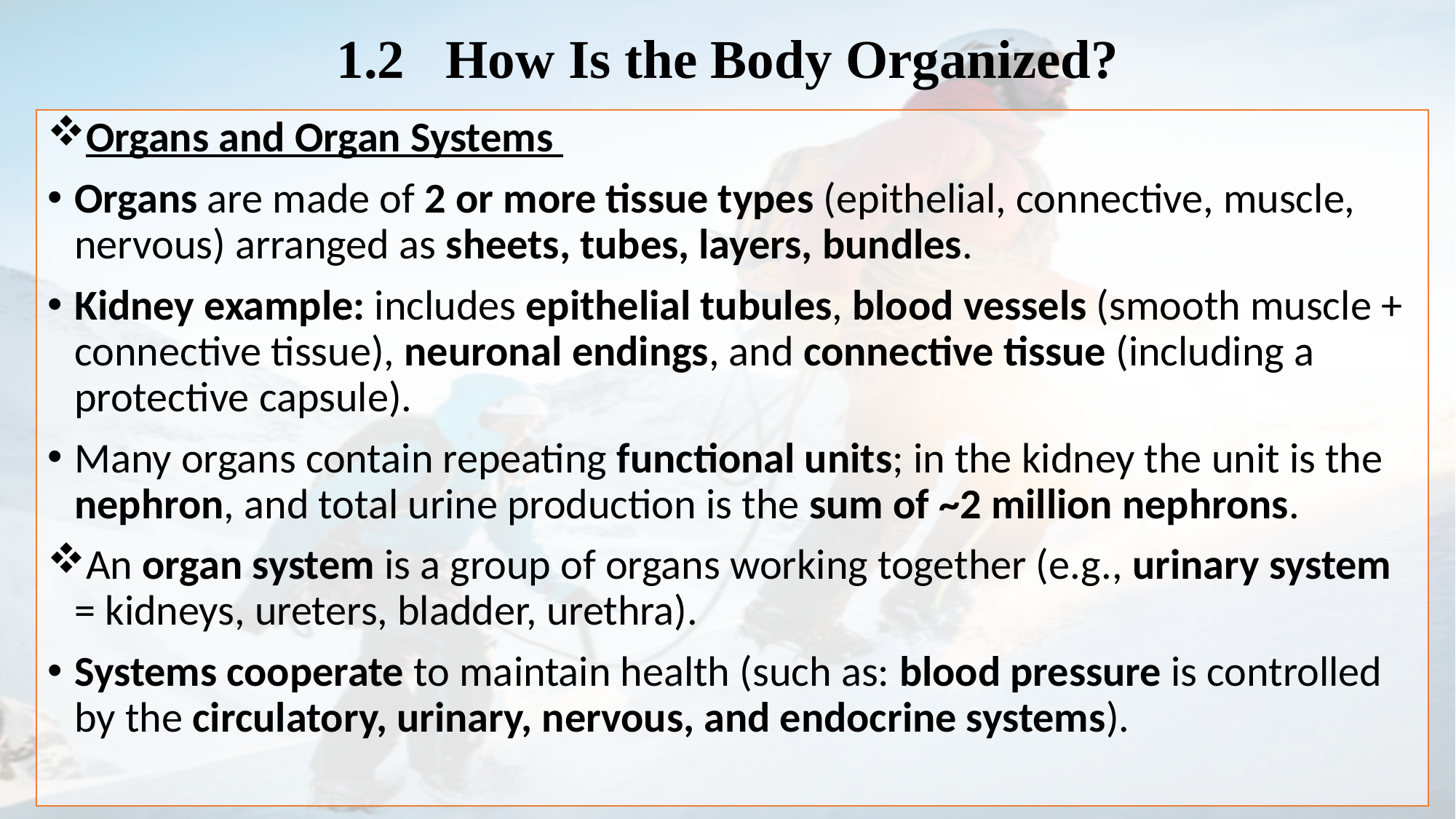

# 1.2  How Is the Body Organized?
Organs and Organ Systems
Organs are made of 2 or more tissue types (epithelial, connective, muscle, nervous) arranged as sheets, tubes, layers, bundles.
Kidney example: includes epithelial tubules, blood vessels (smooth muscle + connective tissue), neuronal endings, and connective tissue (including a protective capsule).
Many organs contain repeating functional units; in the kidney the unit is the nephron, and total urine production is the sum of ~2 million nephrons.
An organ system is a group of organs working together (e.g., urinary system = kidneys, ureters, bladder, urethra).
Systems cooperate to maintain health (such as: blood pressure is controlled by the circulatory, urinary, nervous, and endocrine systems).